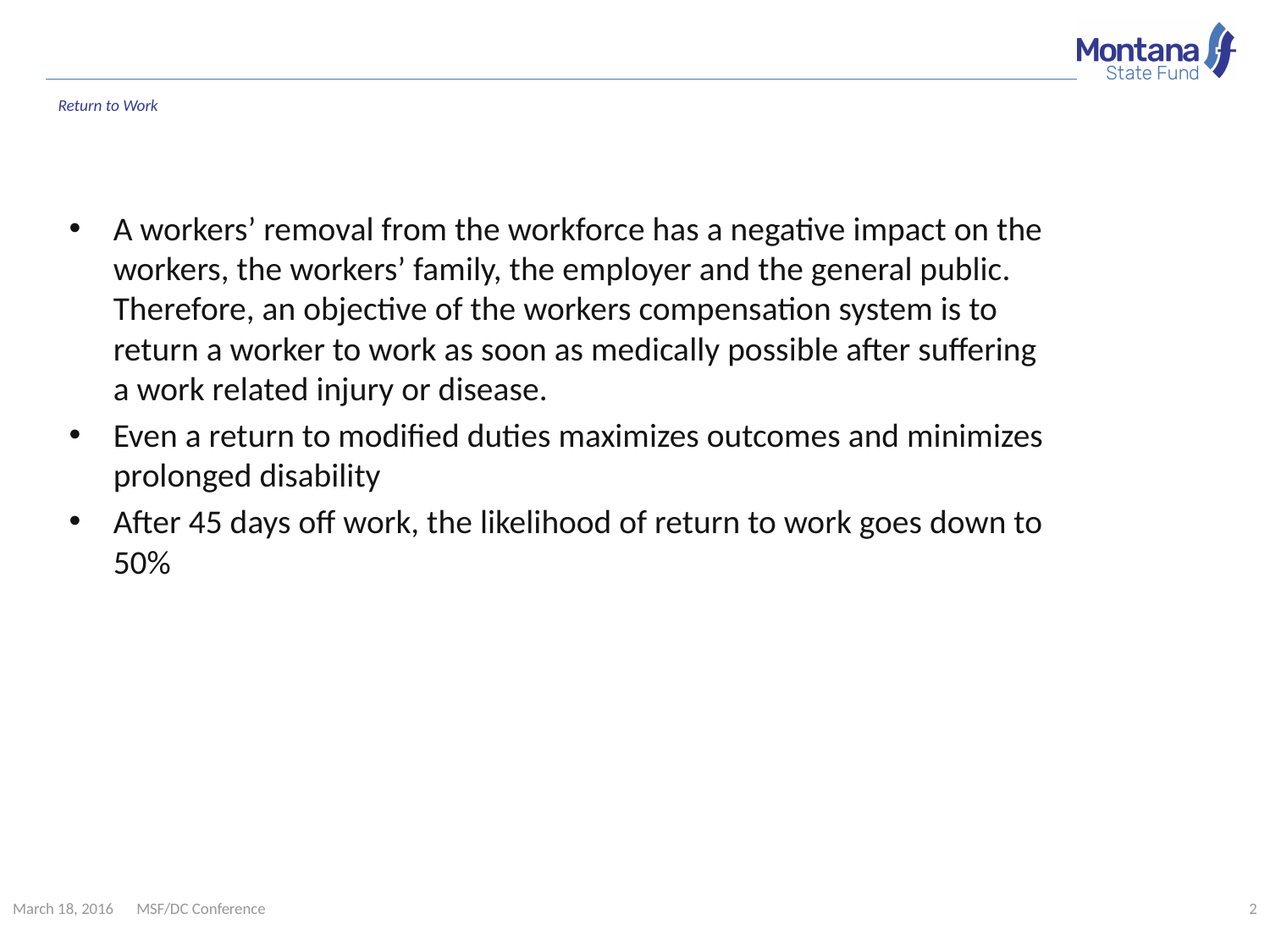

# Return to Work
A workers’ removal from the workforce has a negative impact on the workers, the workers’ family, the employer and the general public.  Therefore, an objective of the workers compensation system is to return a worker to work as soon as medically possible after suffering a work related injury or disease.
Even a return to modified duties maximizes outcomes and minimizes prolonged disability
After 45 days off work, the likelihood of return to work goes down to 50%

March 18, 2016
MSF/DC Conference
2